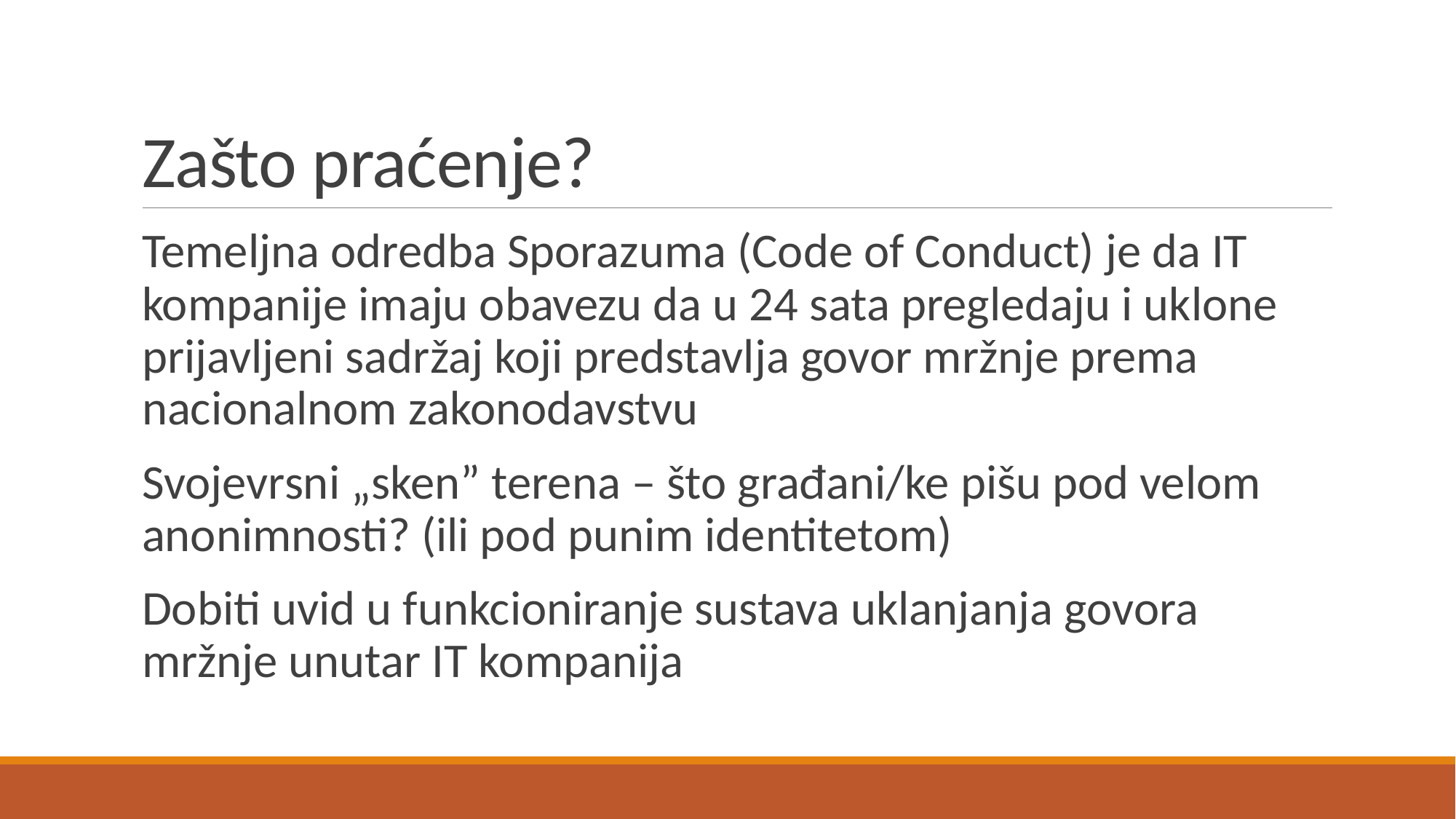

# Zašto praćenje?
Temeljna odredba Sporazuma (Code of Conduct) je da IT kompanije imaju obavezu da u 24 sata pregledaju i uklone prijavljeni sadržaj koji predstavlja govor mržnje prema nacionalnom zakonodavstvu
Svojevrsni „sken” terena – što građani/ke pišu pod velom anonimnosti? (ili pod punim identitetom)
Dobiti uvid u funkcioniranje sustava uklanjanja govora mržnje unutar IT kompanija